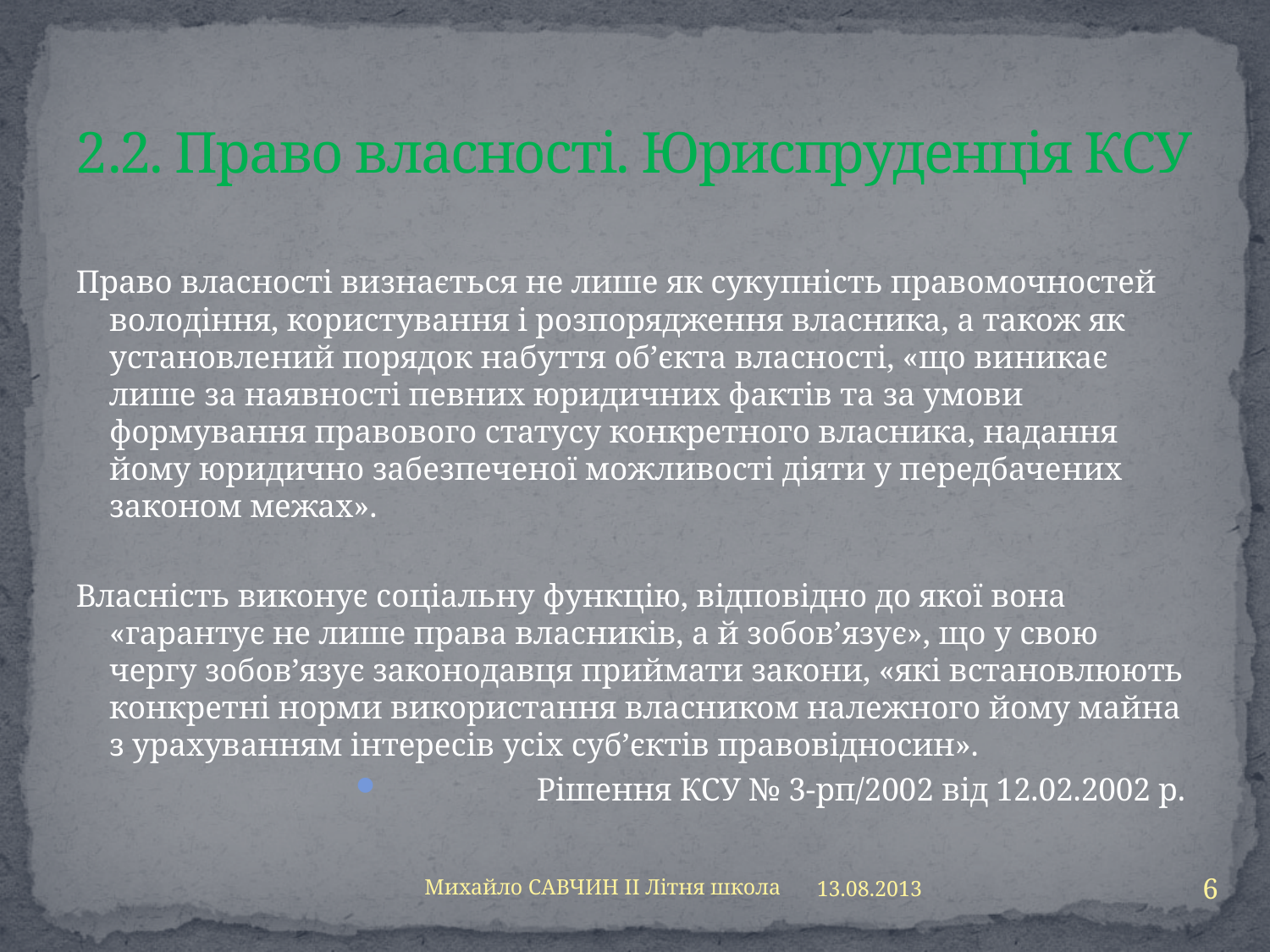

# 2.2. Право власності. Юриспруденція КСУ

Право власності визнається не лише як сукупність правомочностей володіння, користування і розпорядження власника, а також як установлений порядок набуття об’єкта власності, «що виникає лише за наявності певних юридичних фактів та за умови формування правового статусу конкретного власника, надання йому юридично забезпеченої можливості діяти у передбачених законом межах».

Власність виконує соціальну функцію, відповідно до якої вона «гарантує не лише права власників, а й зобов’язує», що у свою чергу зобов’язує законодавця приймати закони, «які встановлюють конкретні норми використання власником належного йому майна з урахуванням інтересів усіх суб’єктів правовідносин».
Рішення КСУ № 3-рп/2002 від 12.02.2002 р.

6
Михайло САВЧИН ІІ Літня школа
13.08.2013